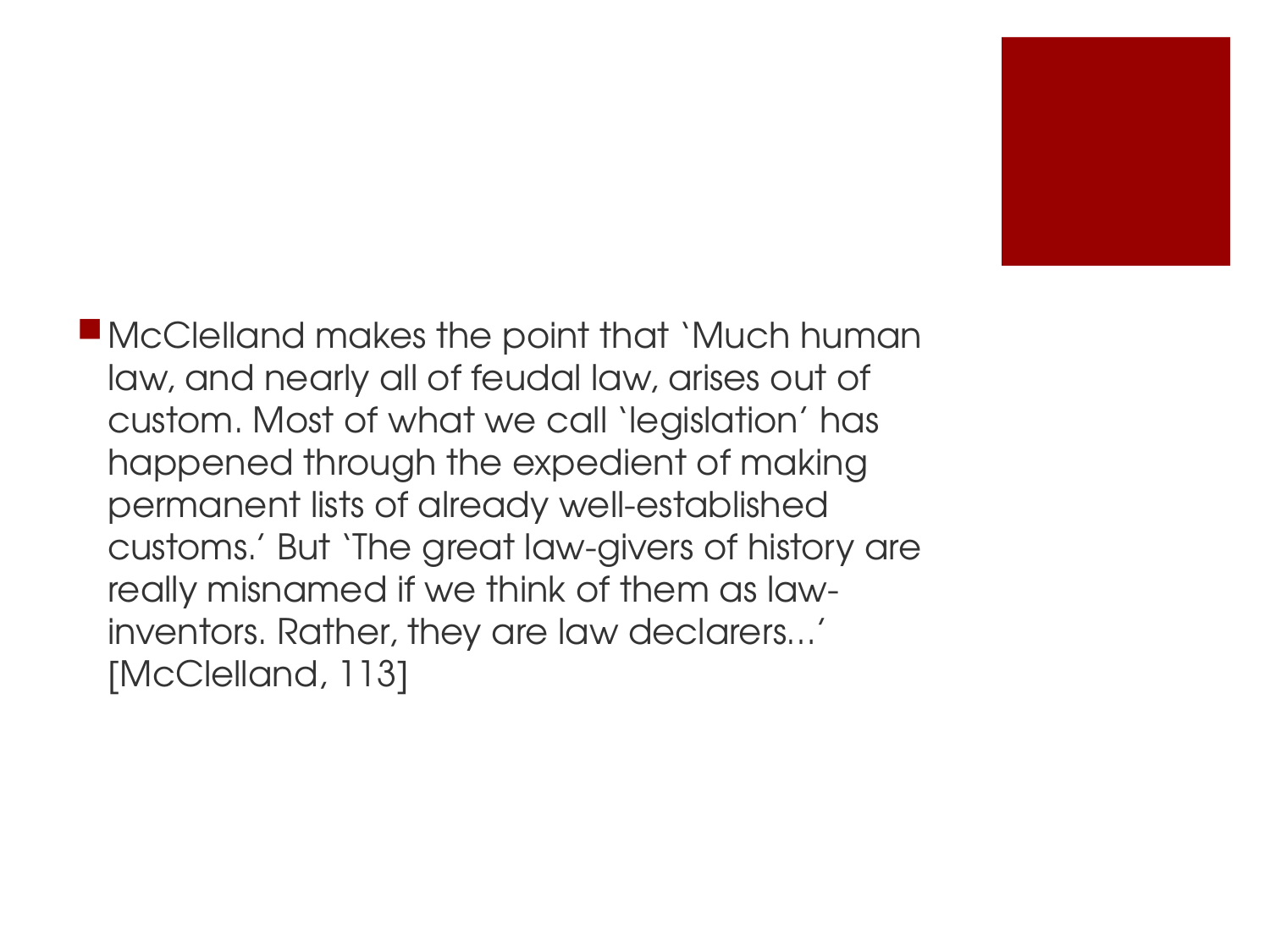

#
McClelland makes the point that ‘Much human law, and nearly all of feudal law, arises out of custom. Most of what we call ‘legislation’ has happened through the expedient of making permanent lists of already well-established customs.’ But ‘The great law-givers of history are really misnamed if we think of them as law-inventors. Rather, they are law declarers…’ [McClelland, 113]